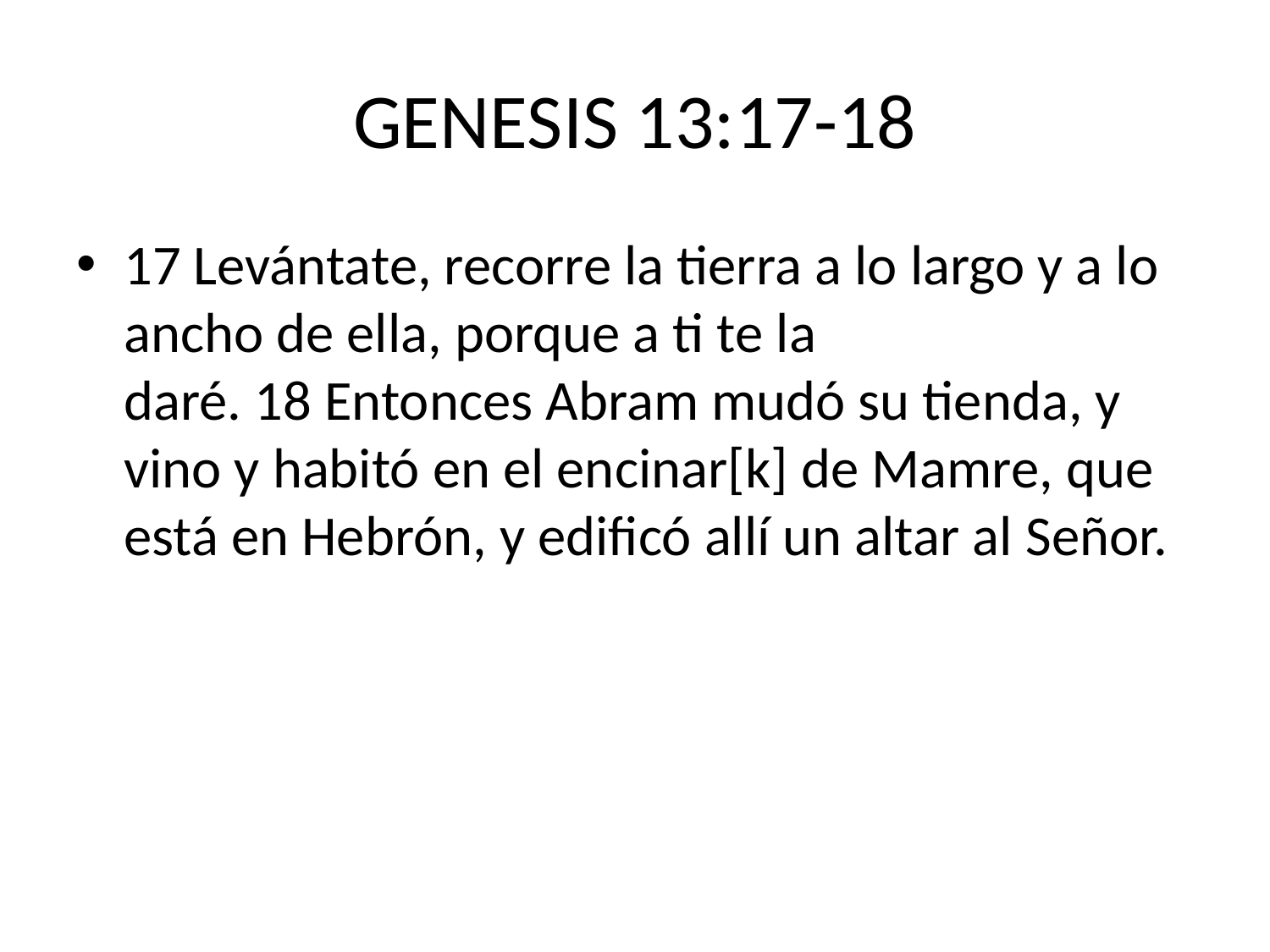

# GENESIS 13:17-18
17 Levántate, recorre la tierra a lo largo y a lo ancho de ella, porque a ti te la daré. 18 Entonces Abram mudó su tienda, y vino y habitó en el encinar[k] de Mamre, que está en Hebrón, y edificó allí un altar al Señor.